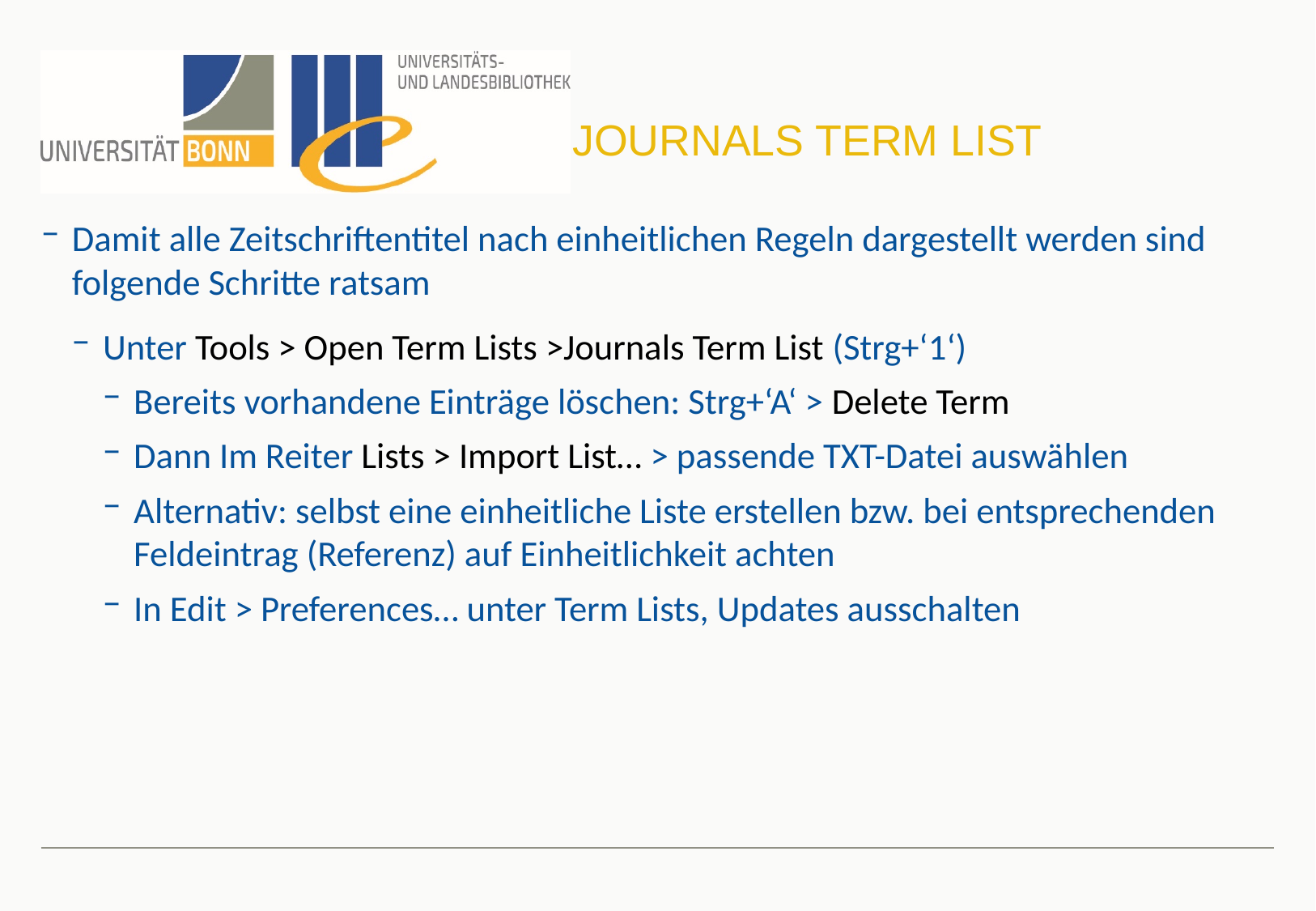

# Journals Term List
Damit alle Zeitschriftentitel nach einheitlichen Regeln dargestellt werden sind folgende Schritte ratsam
Unter Tools > Open Term Lists >Journals Term List (Strg+‘1‘)
Bereits vorhandene Einträge löschen: Strg+‘A‘ > Delete Term
Dann Im Reiter Lists > Import List… > passende TXT-Datei auswählen
Alternativ: selbst eine einheitliche Liste erstellen bzw. bei entsprechenden Feldeintrag (Referenz) auf Einheitlichkeit achten
In Edit > Preferences… unter Term Lists, Updates ausschalten